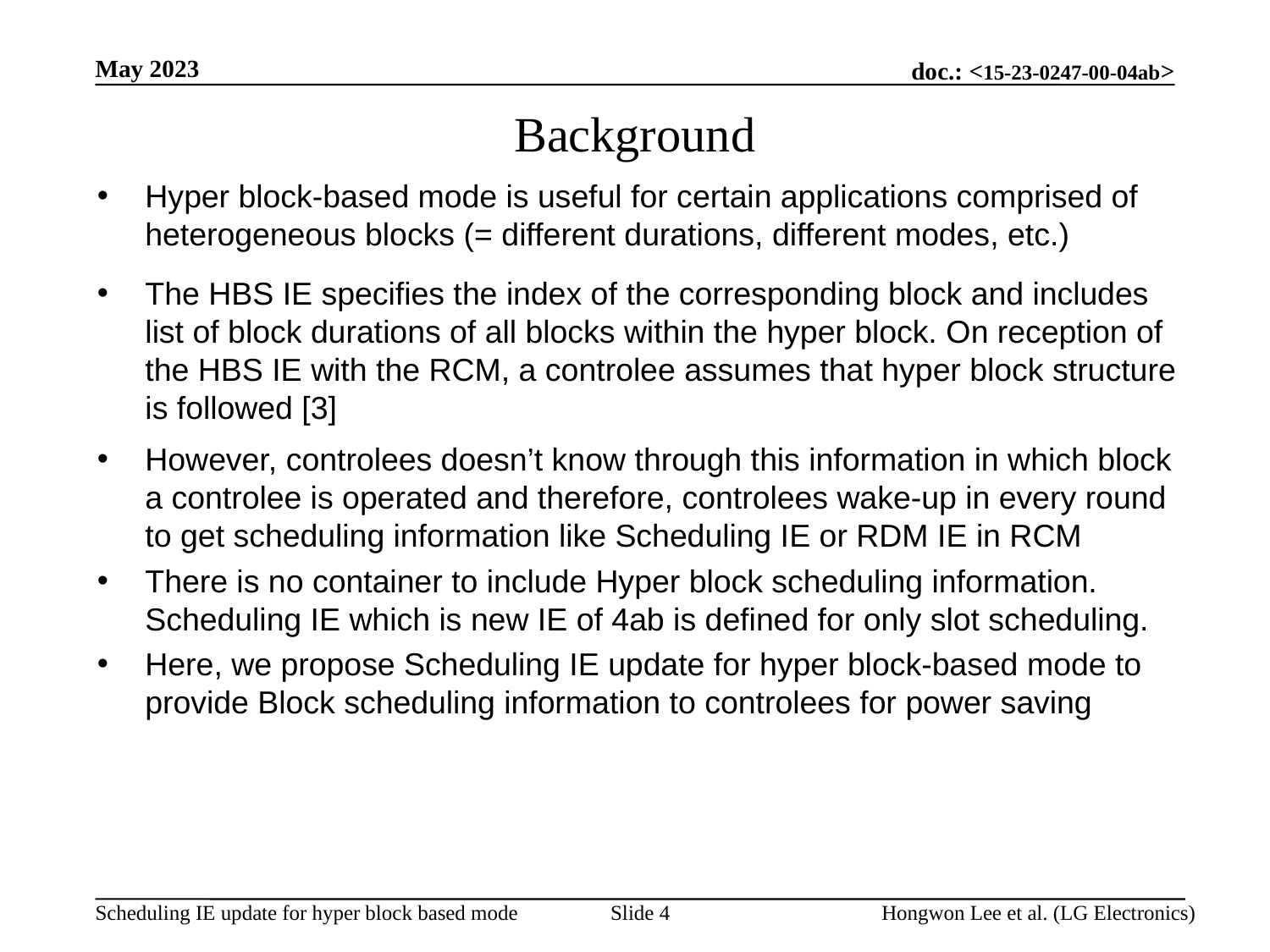

May 2023
Background
Hyper block-based mode is useful for certain applications comprised of heterogeneous blocks (= different durations, different modes, etc.)
The HBS IE specifies the index of the corresponding block and includes list of block durations of all blocks within the hyper block. On reception of the HBS IE with the RCM, a controlee assumes that hyper block structure is followed [3]
However, controlees doesn’t know through this information in which block a controlee is operated and therefore, controlees wake-up in every round to get scheduling information like Scheduling IE or RDM IE in RCM
There is no container to include Hyper block scheduling information. Scheduling IE which is new IE of 4ab is defined for only slot scheduling.
Here, we propose Scheduling IE update for hyper block-based mode to provide Block scheduling information to controlees for power saving
Slide 4
Hongwon Lee et al. (LG Electronics)